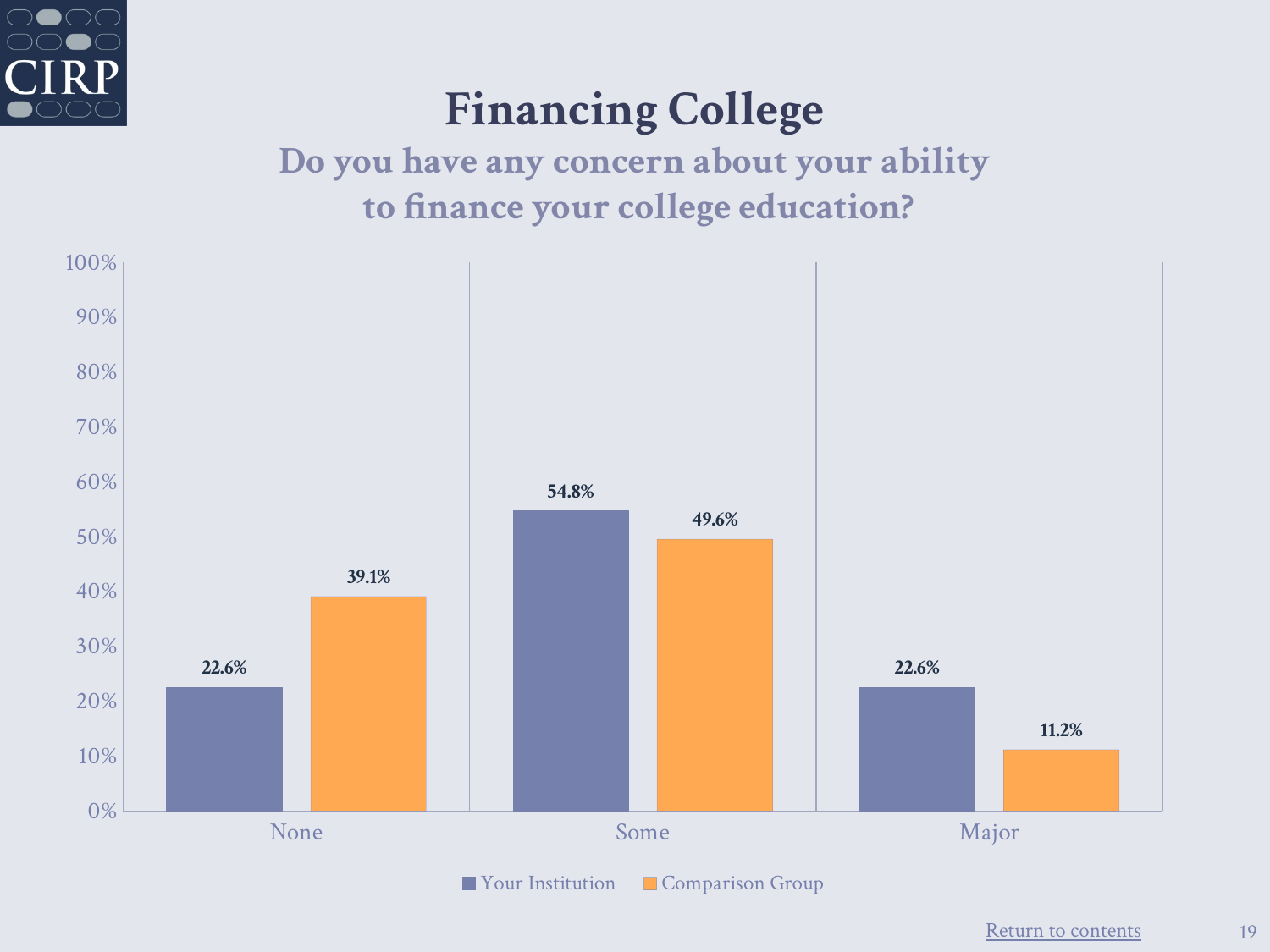

# Financing College Do you have any concern about your ability to finance your college education?

### Chart

| Category | Your Institution | Comparison Group |
|---|---|---|
| None | 0.226 | 0.391 |
| Some | 0.548 | 0.496 |
| Major | 0.226 | 0.112 |
19